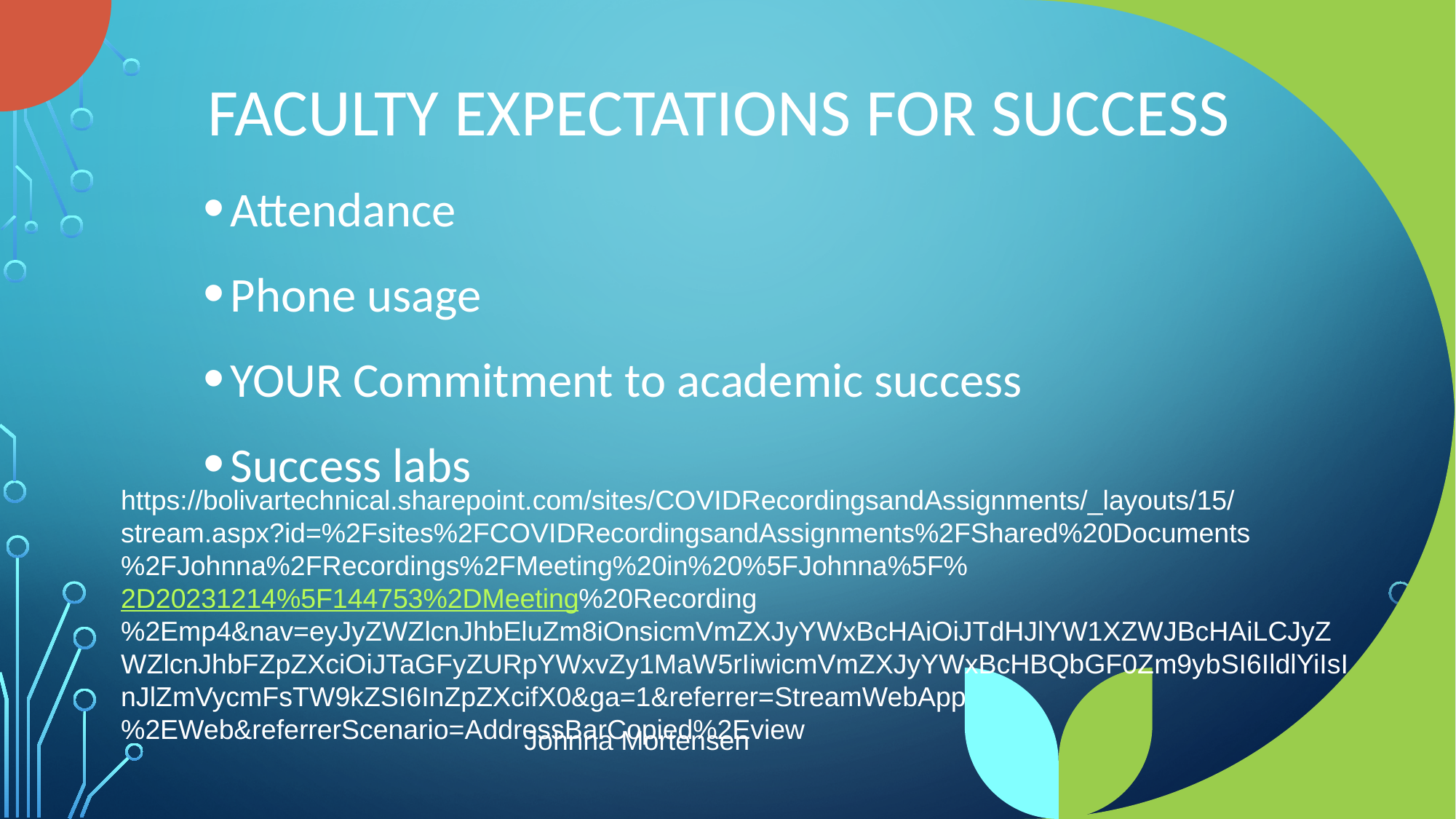

# Faculty expectations for Success
Attendance
Phone usage
YOUR Commitment to academic success
Success labs
https://bolivartechnical.sharepoint.com/sites/COVIDRecordingsandAssignments/_layouts/15/stream.aspx?id=%2Fsites%2FCOVIDRecordingsandAssignments%2FShared%20Documents%2FJohnna%2FRecordings%2FMeeting%20in%20%5FJohnna%5F%2D20231214%5F144753%2DMeeting%20Recording%2Emp4&nav=eyJyZWZlcnJhbEluZm8iOnsicmVmZXJyYWxBcHAiOiJTdHJlYW1XZWJBcHAiLCJyZWZlcnJhbFZpZXciOiJTaGFyZURpYWxvZy1MaW5rIiwicmVmZXJyYWxBcHBQbGF0Zm9ybSI6IldlYiIsInJlZmVycmFsTW9kZSI6InZpZXcifX0&ga=1&referrer=StreamWebApp%2EWeb&referrerScenario=AddressBarCopied%2Eview
Johnna Mortensen